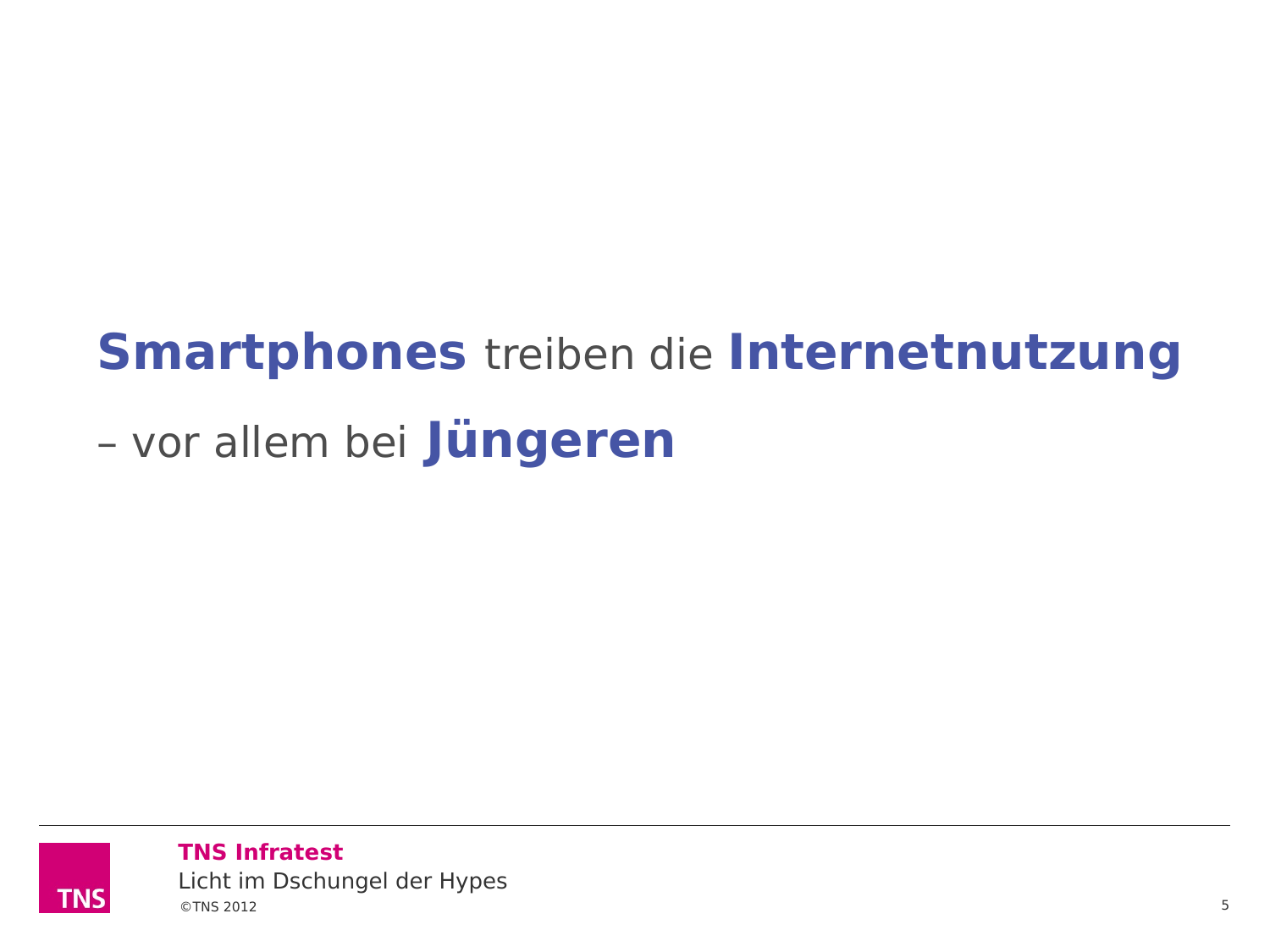

Smartphones treiben die Internetnutzung – vor allem bei Jüngeren
Licht im Dschungel der Hypes
5